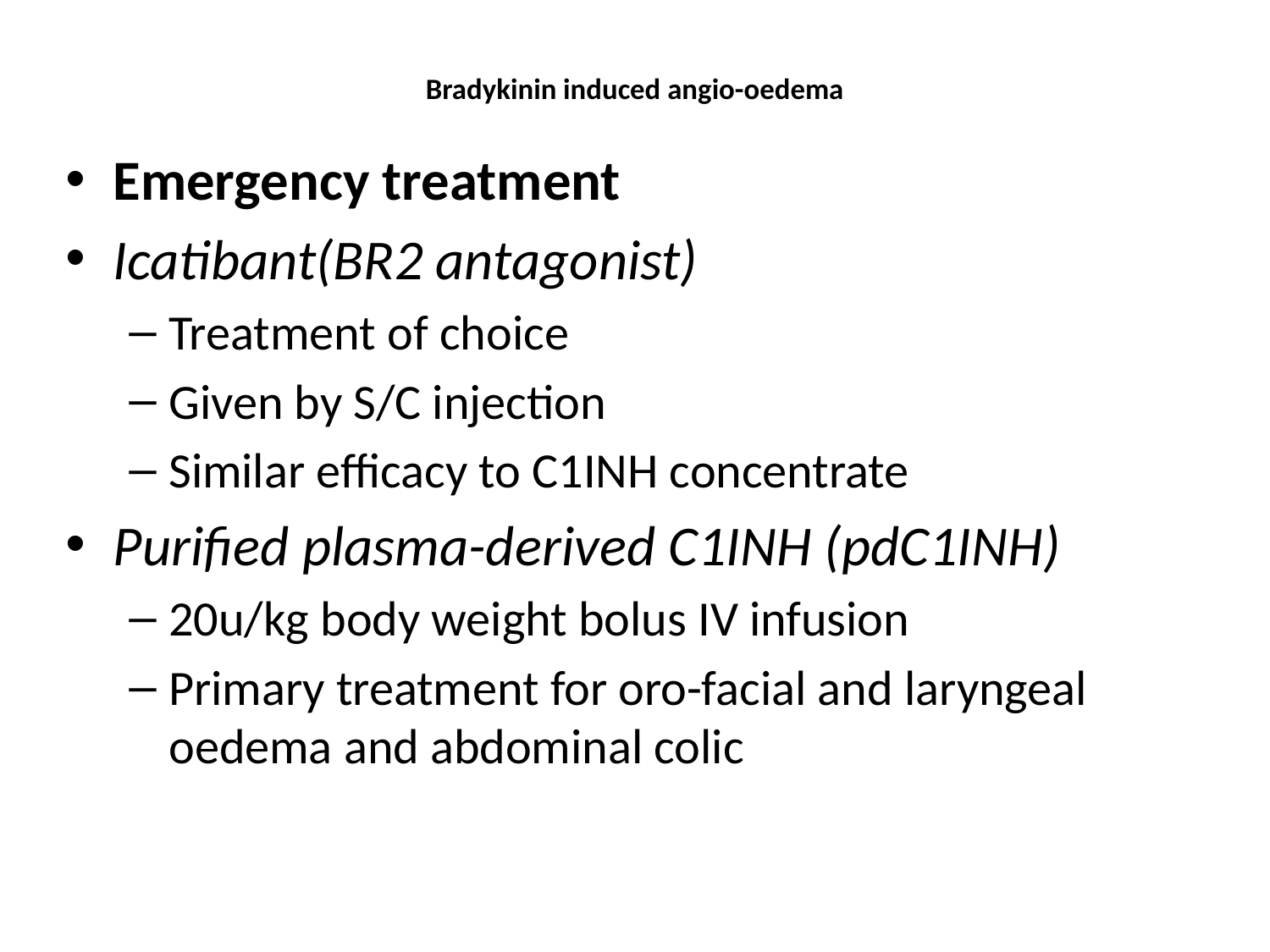

# Bradykinin induced angio-oedema
Emergency treatment
Icatibant(BR2 antagonist)
Treatment of choice
Given by S/C injection
Similar efficacy to C1INH concentrate
Purified plasma-derived C1INH (pdC1INH)
20u/kg body weight bolus IV infusion
Primary treatment for oro-facial and laryngeal oedema and abdominal colic